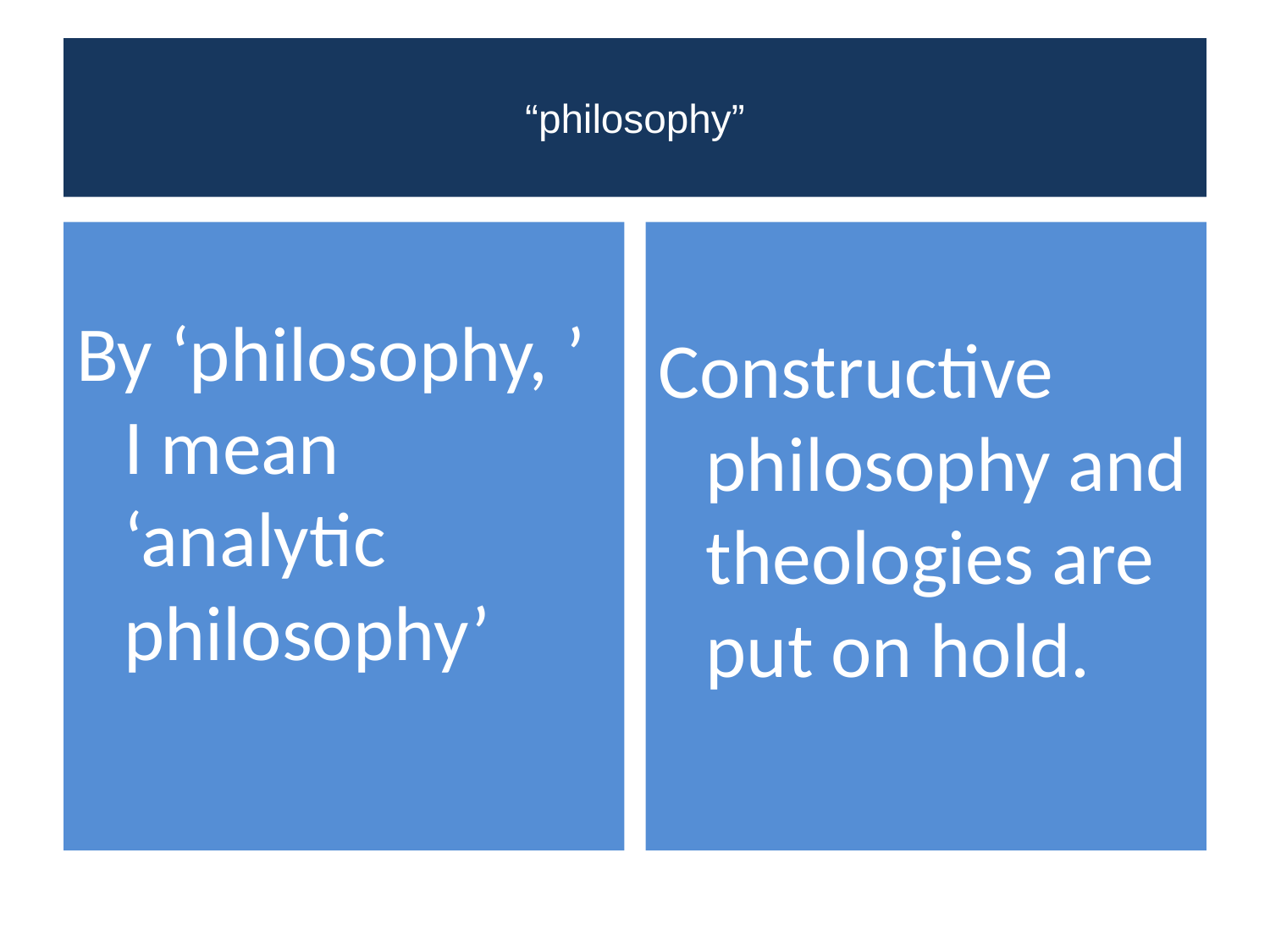

# “philosophy”

By ‘philosophy, ’ I mean ‘analytic philosophy’

Constructive philosophy and theologies are put on hold.